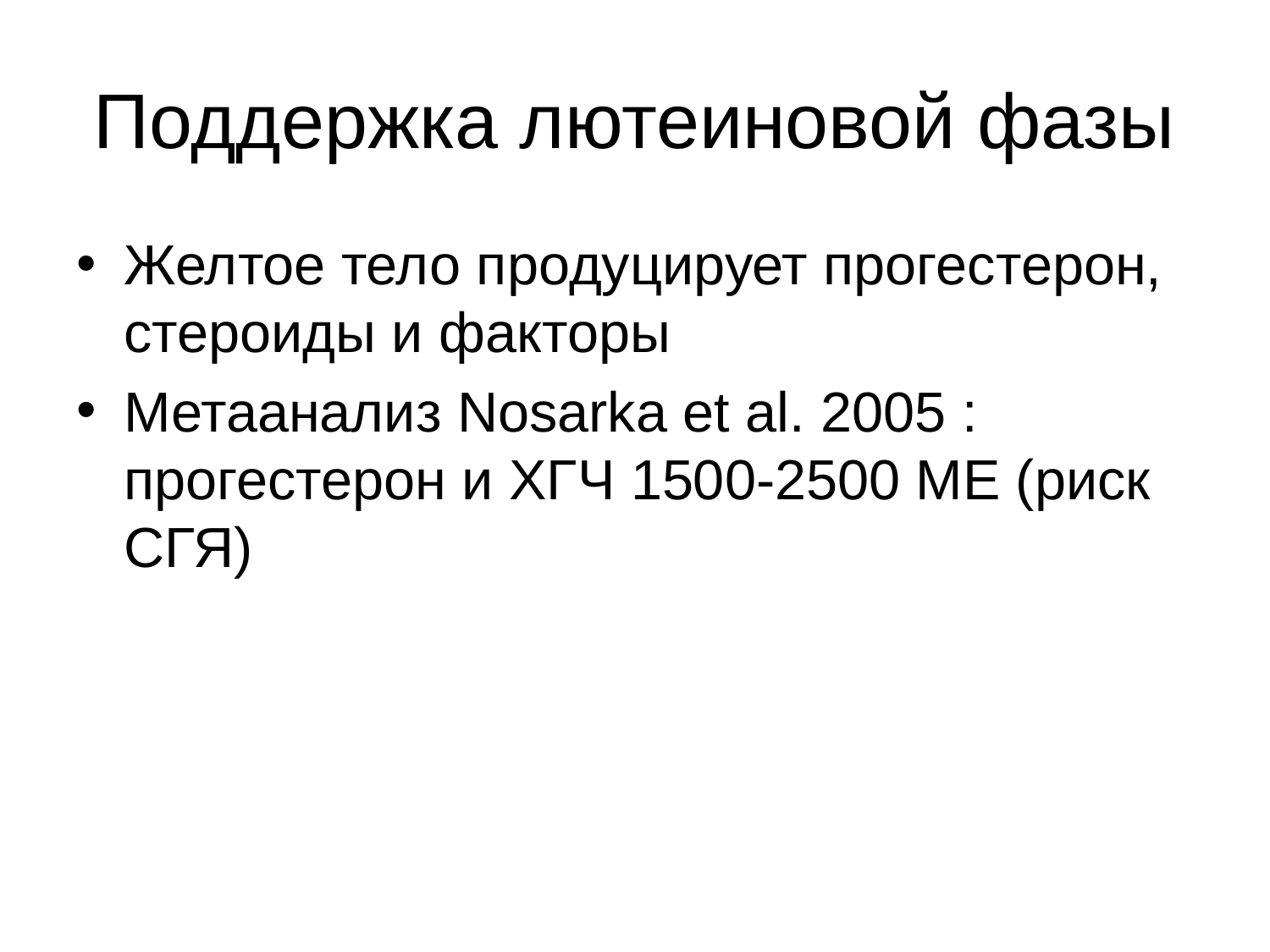

# Поддержка лютеиновой фазы
Желтое тело продуцирует прогестерон, стероиды и факторы
Метаанализ Nosarka et al. 2005 : прогестерон и ХГЧ 1500-2500 МЕ (риск СГЯ)